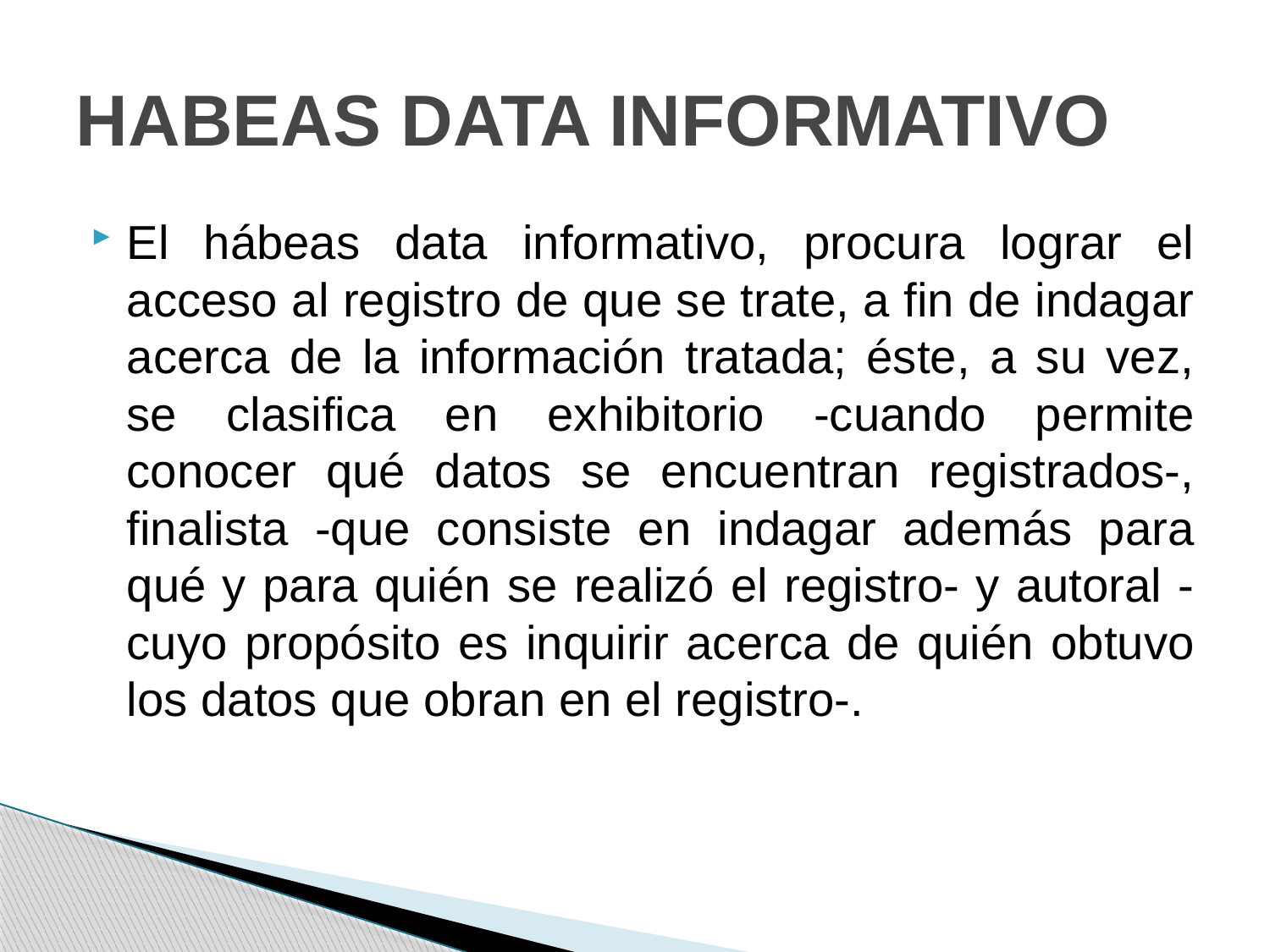

# HABEAS DATA INFORMATIVO
El hábeas data informativo, procura lograr el acceso al registro de que se trate, a fin de indagar acerca de la información tratada; éste, a su vez, se clasifica en exhibitorio -cuando permite conocer qué datos se encuentran registrados-, finalista -que consiste en indagar además para qué y para quién se realizó el registro- y autoral -cuyo propósito es inquirir acerca de quién obtuvo los datos que obran en el registro-.